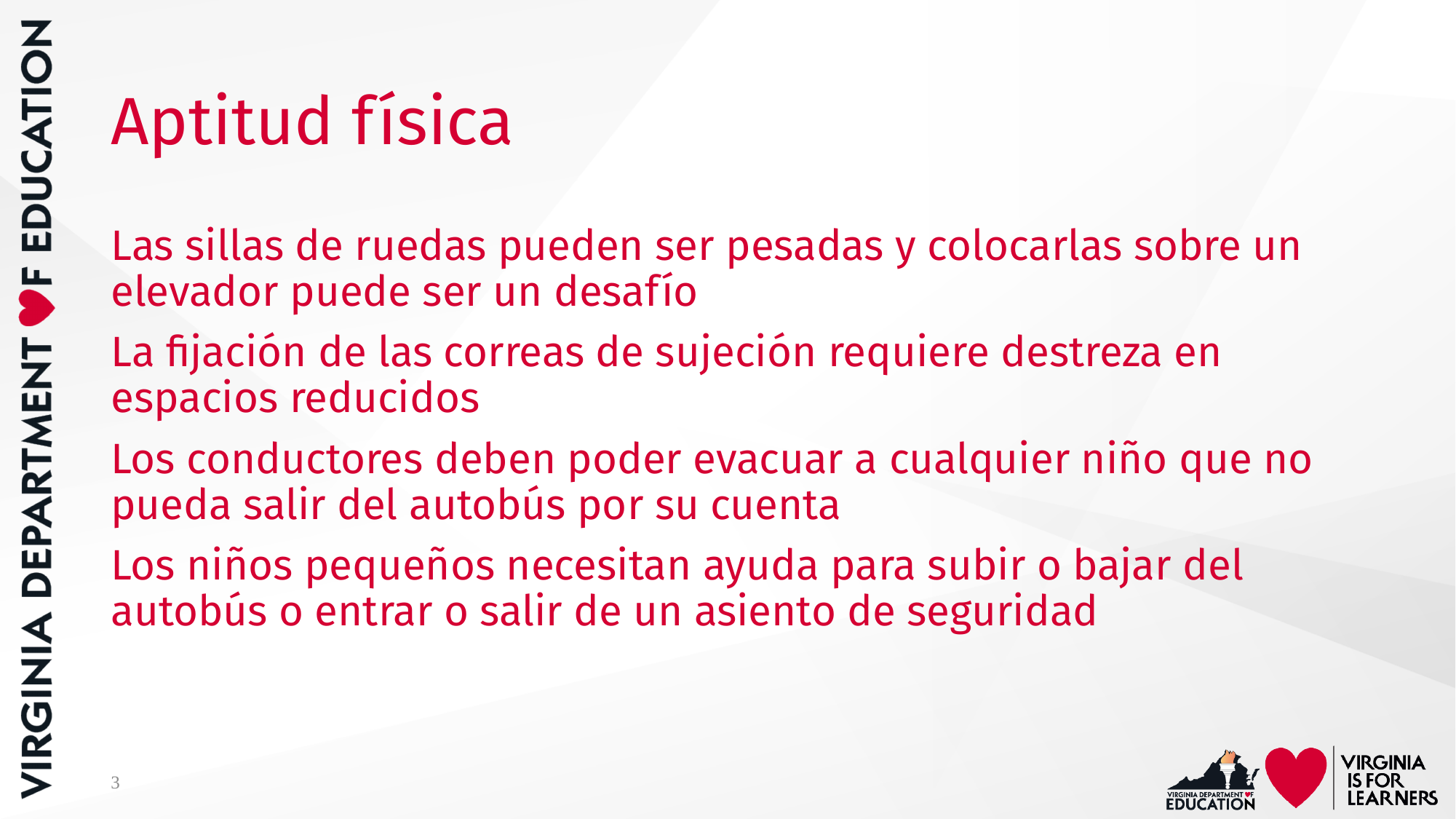

# Aptitud física
Las sillas de ruedas pueden ser pesadas y colocarlas sobre un elevador puede ser un desafío
La fijación de las correas de sujeción requiere destreza en espacios reducidos
Los conductores deben poder evacuar a cualquier niño que no pueda salir del autobús por su cuenta
Los niños pequeños necesitan ayuda para subir o bajar del autobús o entrar o salir de un asiento de seguridad
3